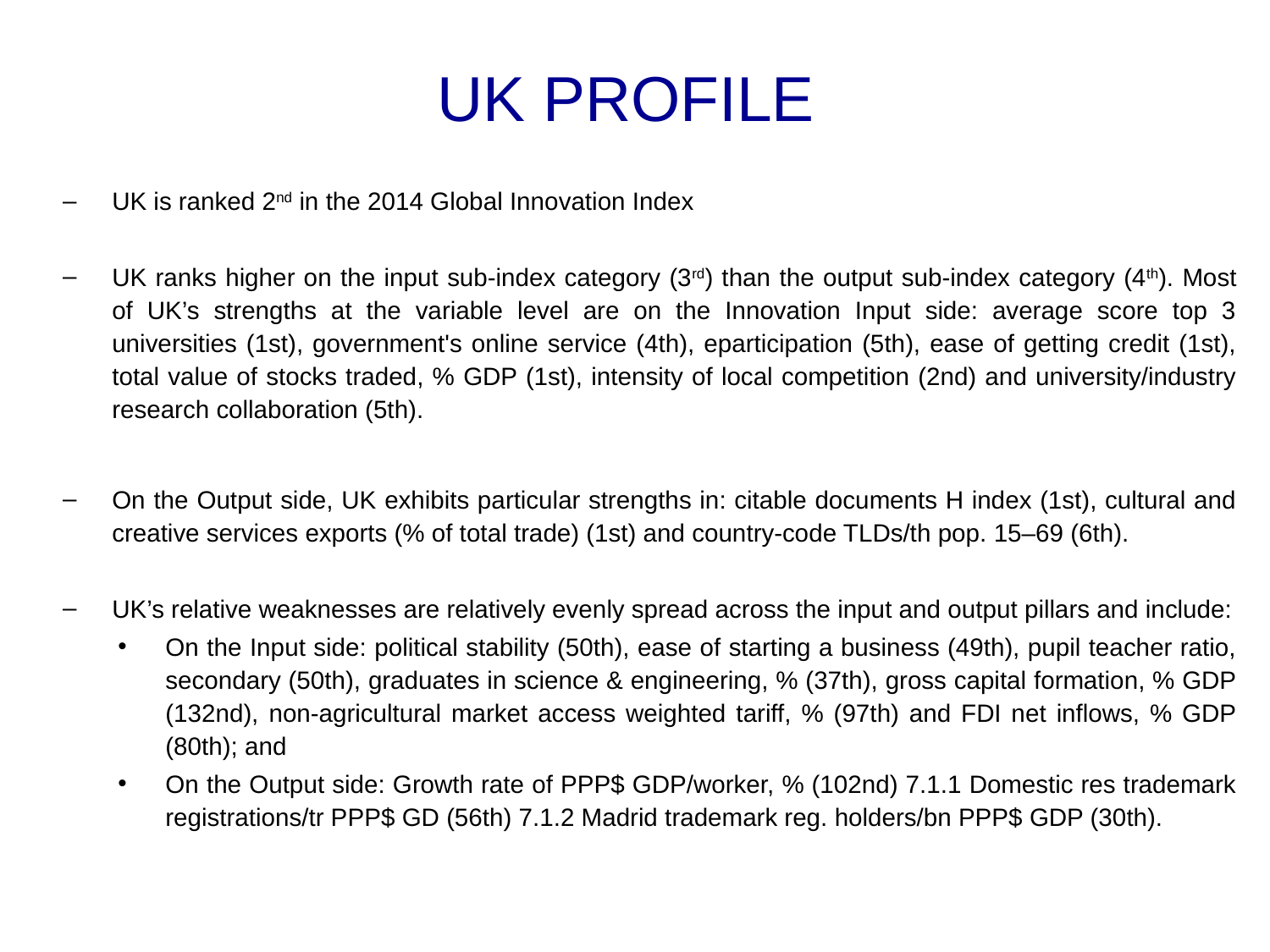

# UK PROFILE
UK is ranked 2nd in the 2014 Global Innovation Index

UK ranks higher on the input sub-index category (3rd) than the output sub-index category (4th). Most of UK’s strengths at the variable level are on the Innovation Input side: average score top 3 universities (1st), government's online service (4th), eparticipation (5th), ease of getting credit (1st), total value of stocks traded, % GDP (1st), intensity of local competition (2nd) and university/industry research collaboration (5th).

On the Output side, UK exhibits particular strengths in: citable documents H index (1st), cultural and creative services exports (% of total trade) (1st) and country-code TLDs/th pop. 15–69 (6th).

UK’s relative weaknesses are relatively evenly spread across the input and output pillars and include:
On the Input side: political stability (50th), ease of starting a business (49th), pupil teacher ratio, secondary (50th), graduates in science & engineering, % (37th), gross capital formation, % GDP (132nd), non-agricultural market access weighted tariff, % (97th) and FDI net inflows, % GDP (80th); and
On the Output side: Growth rate of PPP$ GDP/worker, % (102nd) 7.1.1 Domestic res trademark registrations/tr PPP$ GD (56th) 7.1.2 Madrid trademark reg. holders/bn PPP$ GDP (30th).